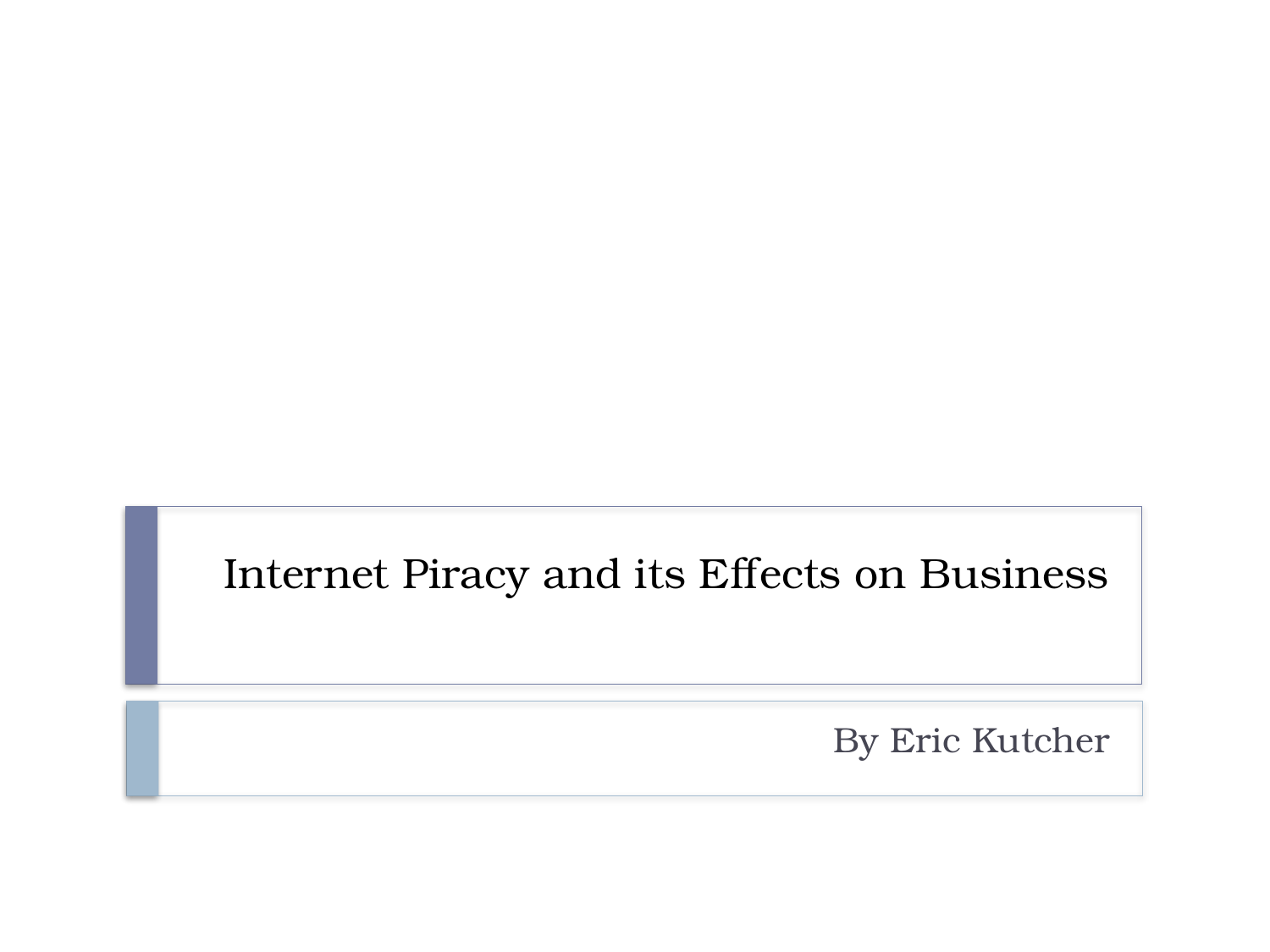

# Internet Piracy and its Effects on Business
By Eric Kutcher